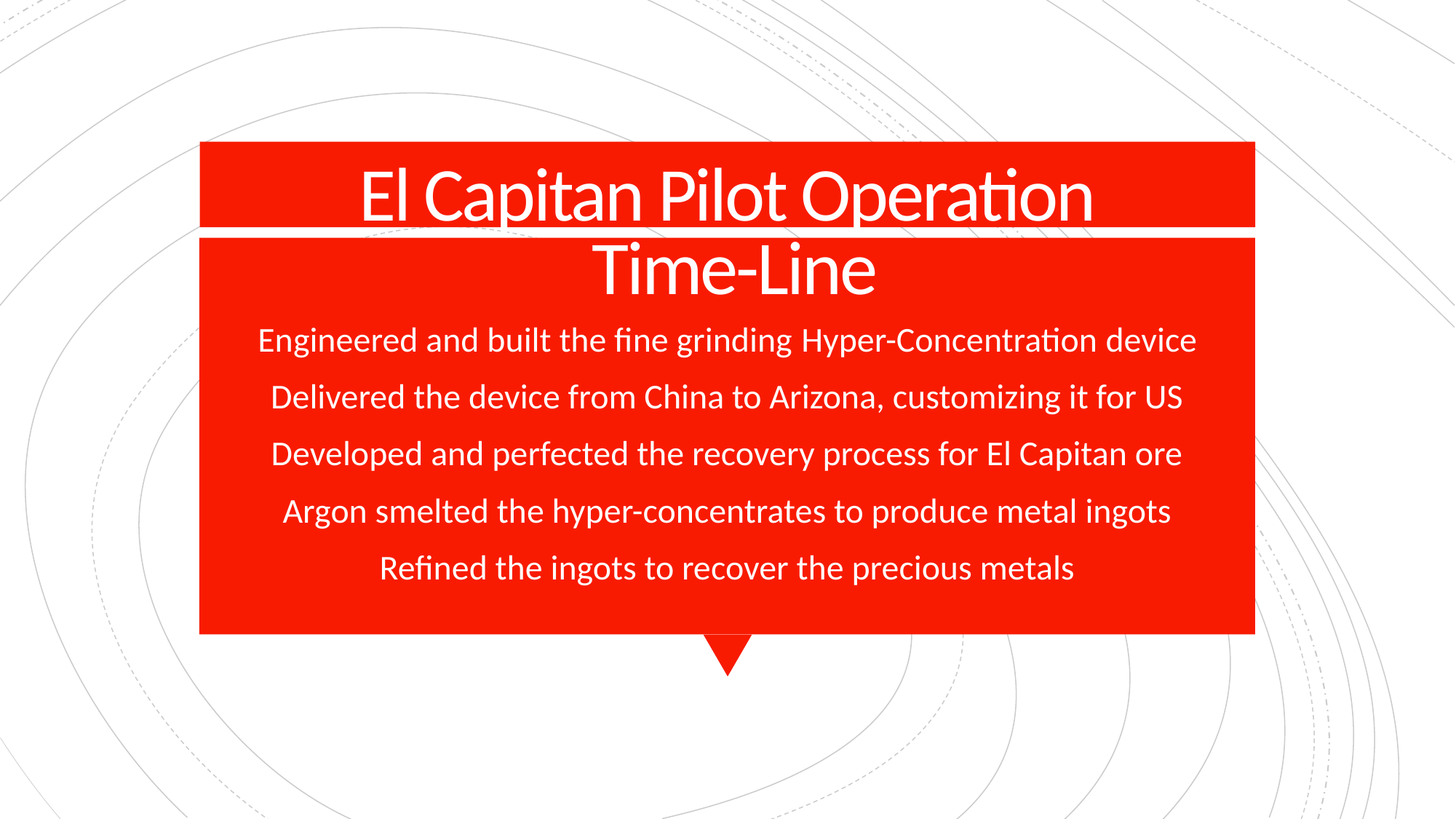

# El Capitan Pilot Operation Time-Line
Engineered and built the fine grinding Hyper-Concentration device
Delivered the device from China to Arizona, customizing it for US
Developed and perfected the recovery process for El Capitan ore
Argon smelted the hyper-concentrates to produce metal ingots
Refined the ingots to recover the precious metals